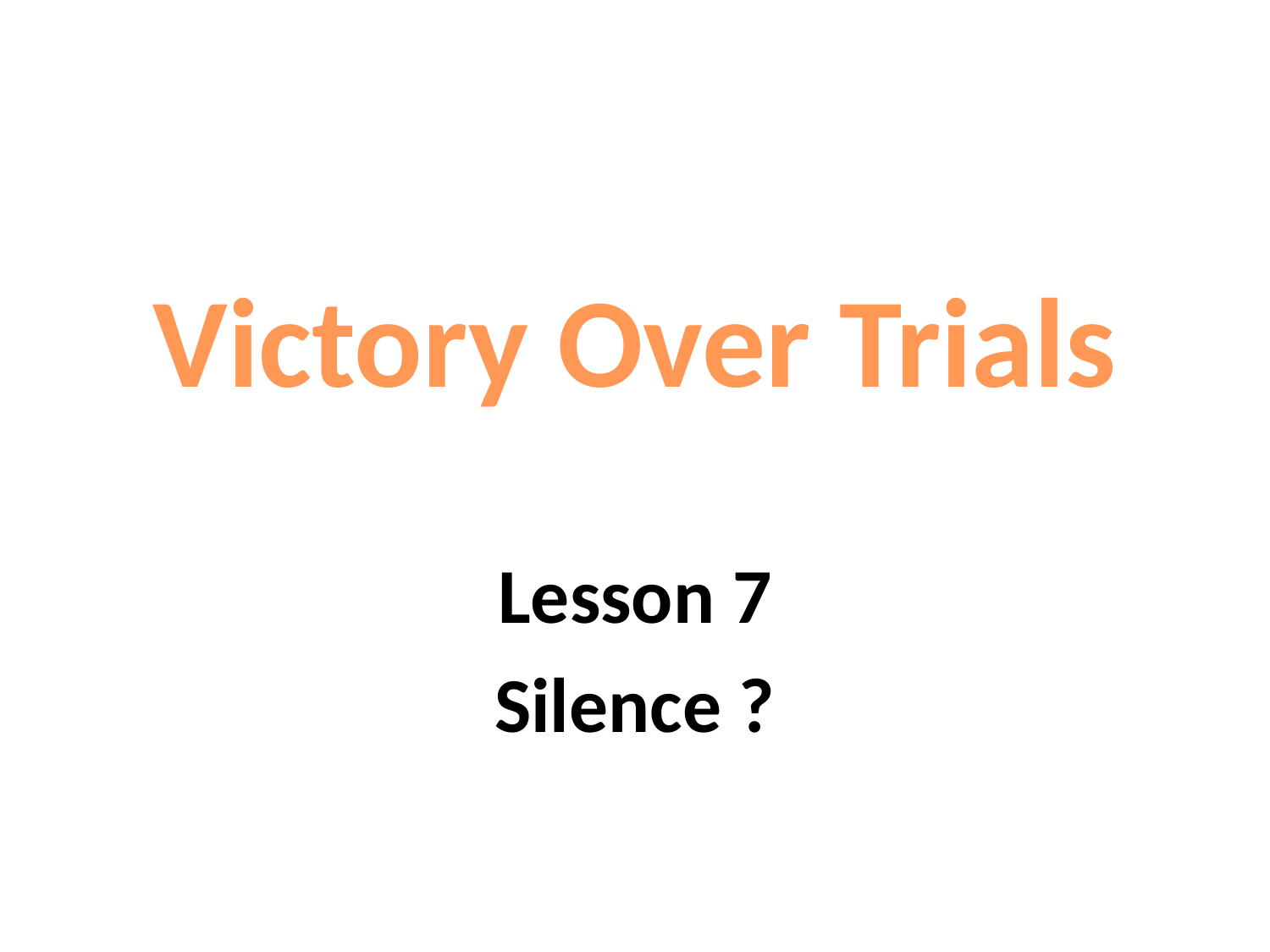

Victory Over Trials

Lesson 7
Silence ?